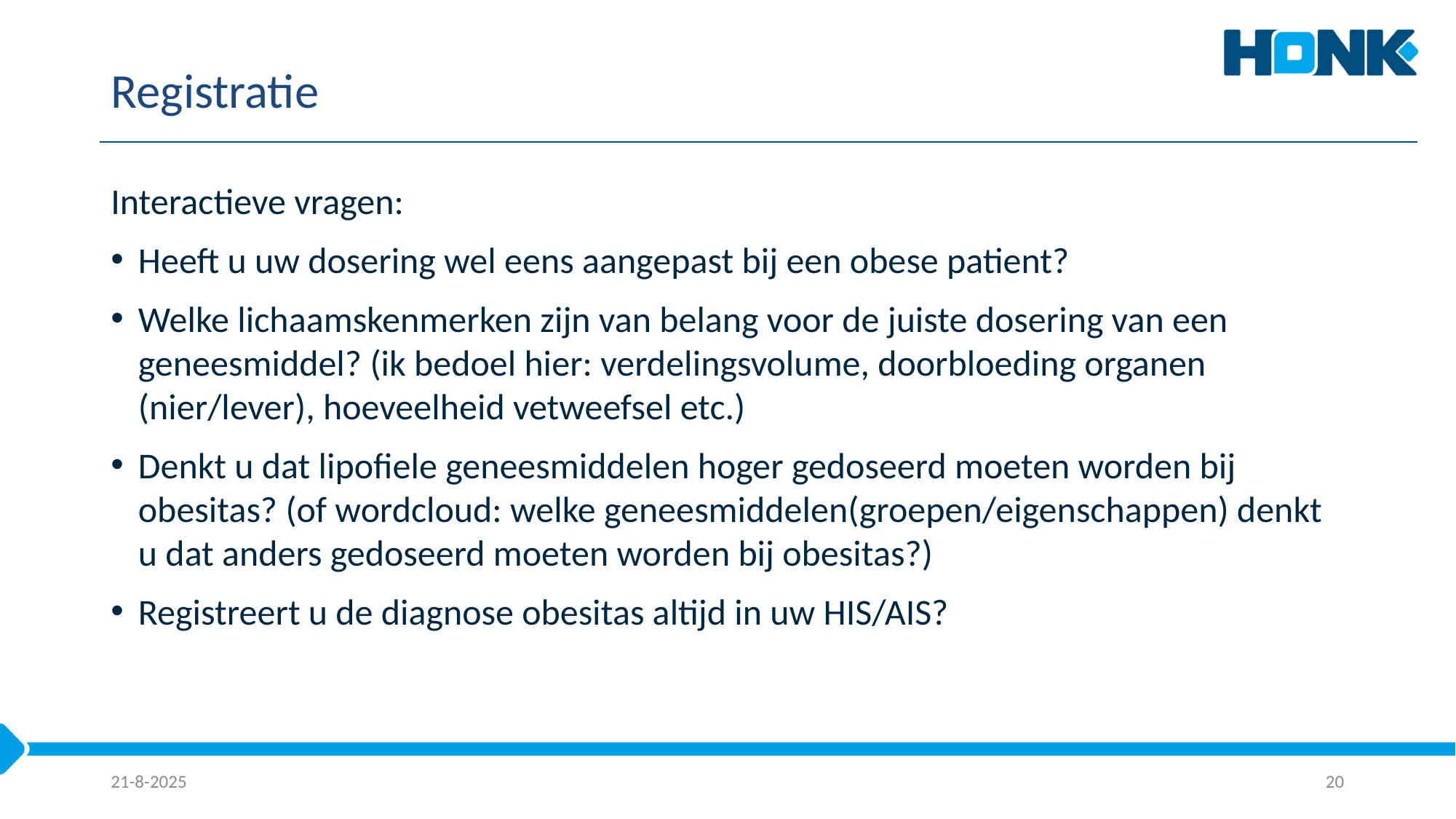

# Registratie
Interactieve vragen:
Heeft u uw dosering wel eens aangepast bij een obese patient?
Welke lichaamskenmerken zijn van belang voor de juiste dosering van een geneesmiddel? (ik bedoel hier: verdelingsvolume, doorbloeding organen (nier/lever), hoeveelheid vetweefsel etc.)
Denkt u dat lipofiele geneesmiddelen hoger gedoseerd moeten worden bij obesitas? (of wordcloud: welke geneesmiddelen(groepen/eigenschappen) denkt u dat anders gedoseerd moeten worden bij obesitas?)
Registreert u de diagnose obesitas altijd in uw HIS/AIS?

21-8-2025
20